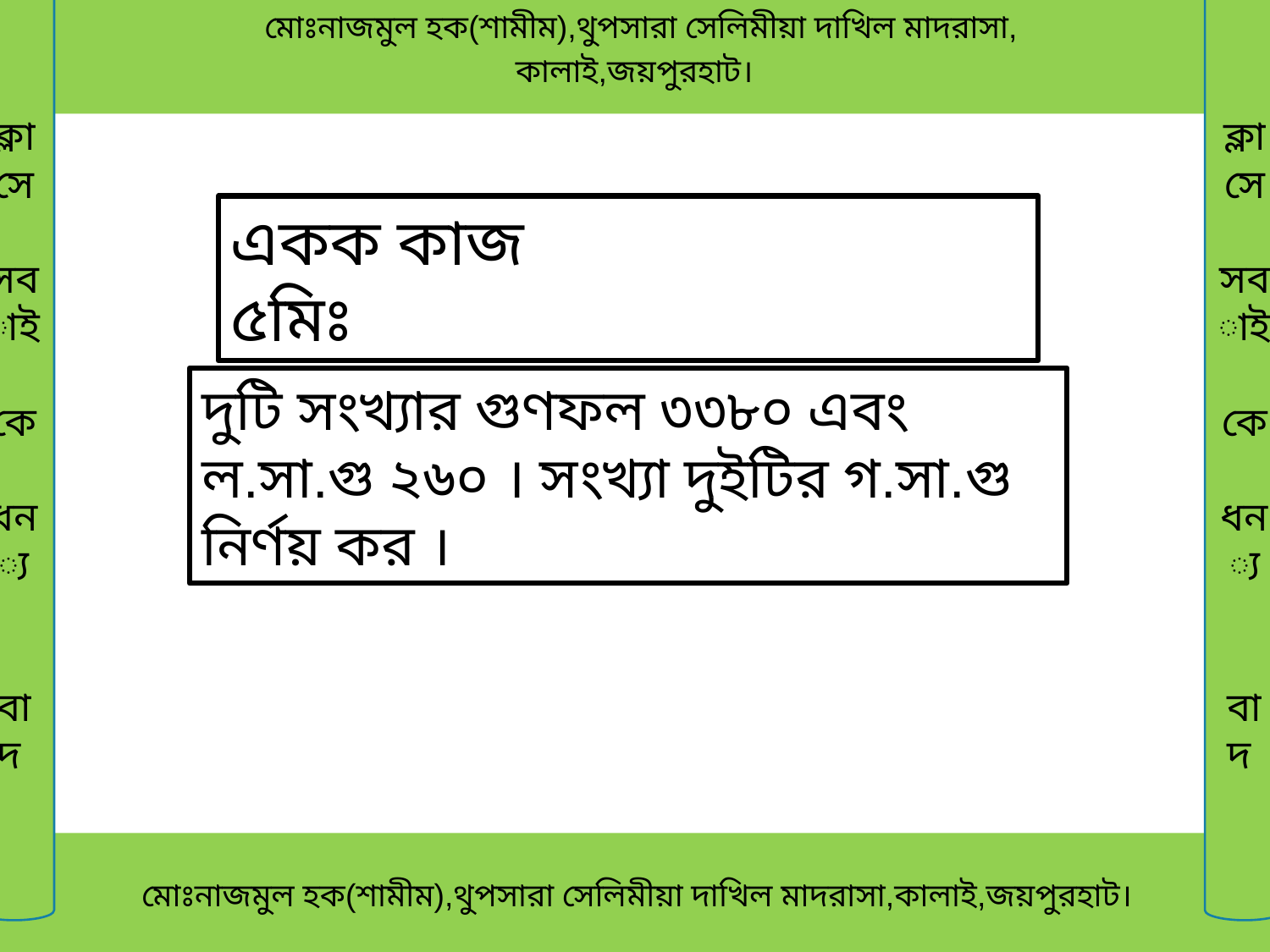

মোঃনাজমুল হক(শামীম),থুপসারা সেলিমীয়া দাখিল মাদরাসা,
কালাই,জয়পুরহাট।
ক্লাসে

সবাই

কে

ধন্য

বাদ
ক্লাসে

সবাই

কে

ধন্য

বাদ
একক কাজ                              ৫মিঃ
দুটি সংখ্যার গুণফল ৩৩৮০ এবং ল.সা.গু ২৬০ । সংখ্যা দুইটির গ.সা.গু নির্ণয় কর ।
 মোঃনাজমুল হক(শামীম),থুপসারা সেলিমীয়া দাখিল মাদরাসা,কালাই,জয়পুরহাট।